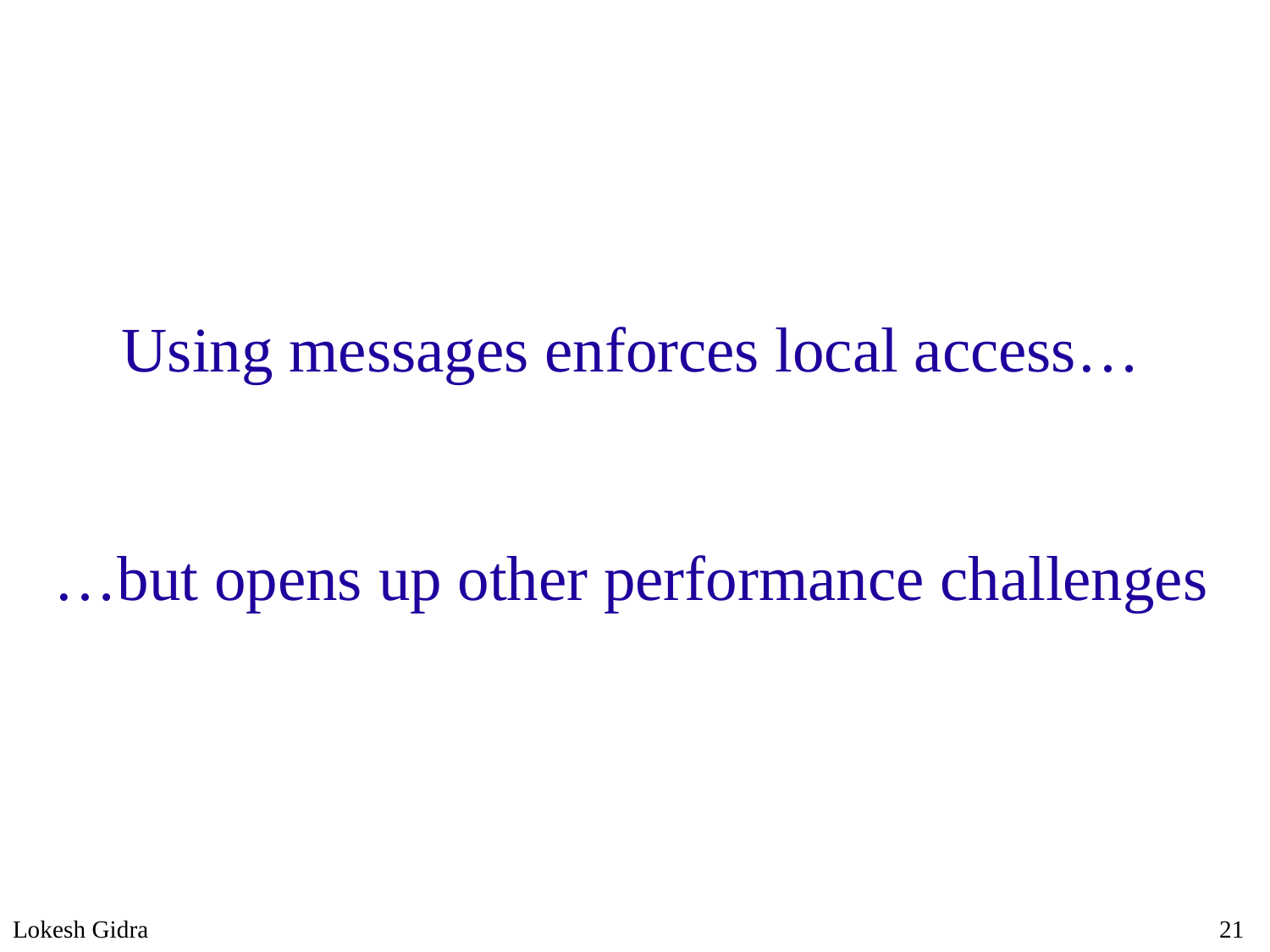

# Using messages enforces local access… …but opens up other performance challenges
Lokesh Gidra
21